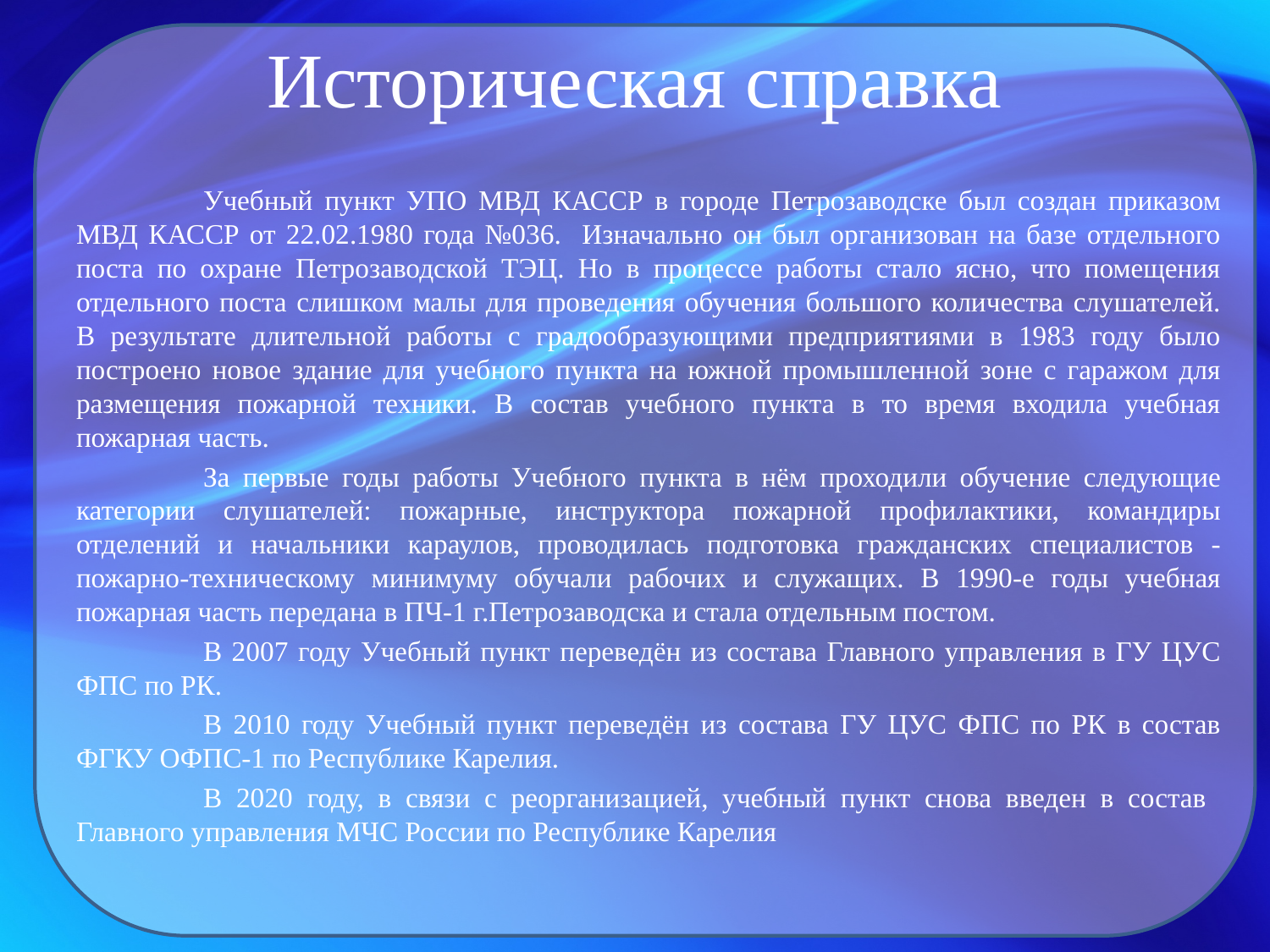

# Историческая справка

	Учебный пункт УПО МВД КАССР в городе Петрозаводске был создан приказом МВД КАССР от 22.02.1980 года №036.  Изначально он был организован на базе отдельного поста по охране Петрозаводской ТЭЦ. Но в процессе работы стало ясно, что помещения отдельного поста слишком малы для проведения обучения большого количества слушателей. В результате длительной работы с градообразующими предприятиями в 1983 году было построено новое здание для учебного пункта на южной промышленной зоне с гаражом для размещения пожарной техники. В состав учебного пункта в то время входила учебная пожарная часть.
	За первые годы работы Учебного пункта в нём проходили обучение следующие категории слушателей: пожарные, инструктора пожарной профилактики, командиры отделений и начальники караулов, проводилась подготовка гражданских специалистов - пожарно-техническому минимуму обучали рабочих и служащих. В 1990-е годы учебная пожарная часть передана в ПЧ-1 г.Петрозаводска и стала отдельным постом.
	В 2007 году Учебный пункт переведён из состава Главного управления в ГУ ЦУС ФПС по РК.
	В 2010 году Учебный пункт переведён из состава ГУ ЦУС ФПС по РК в состав ФГКУ ОФПС-1 по Республике Карелия.
	В 2020 году, в связи с реорганизацией, учебный пункт снова введен в состав  Главного управления МЧС России по Республике Карелия